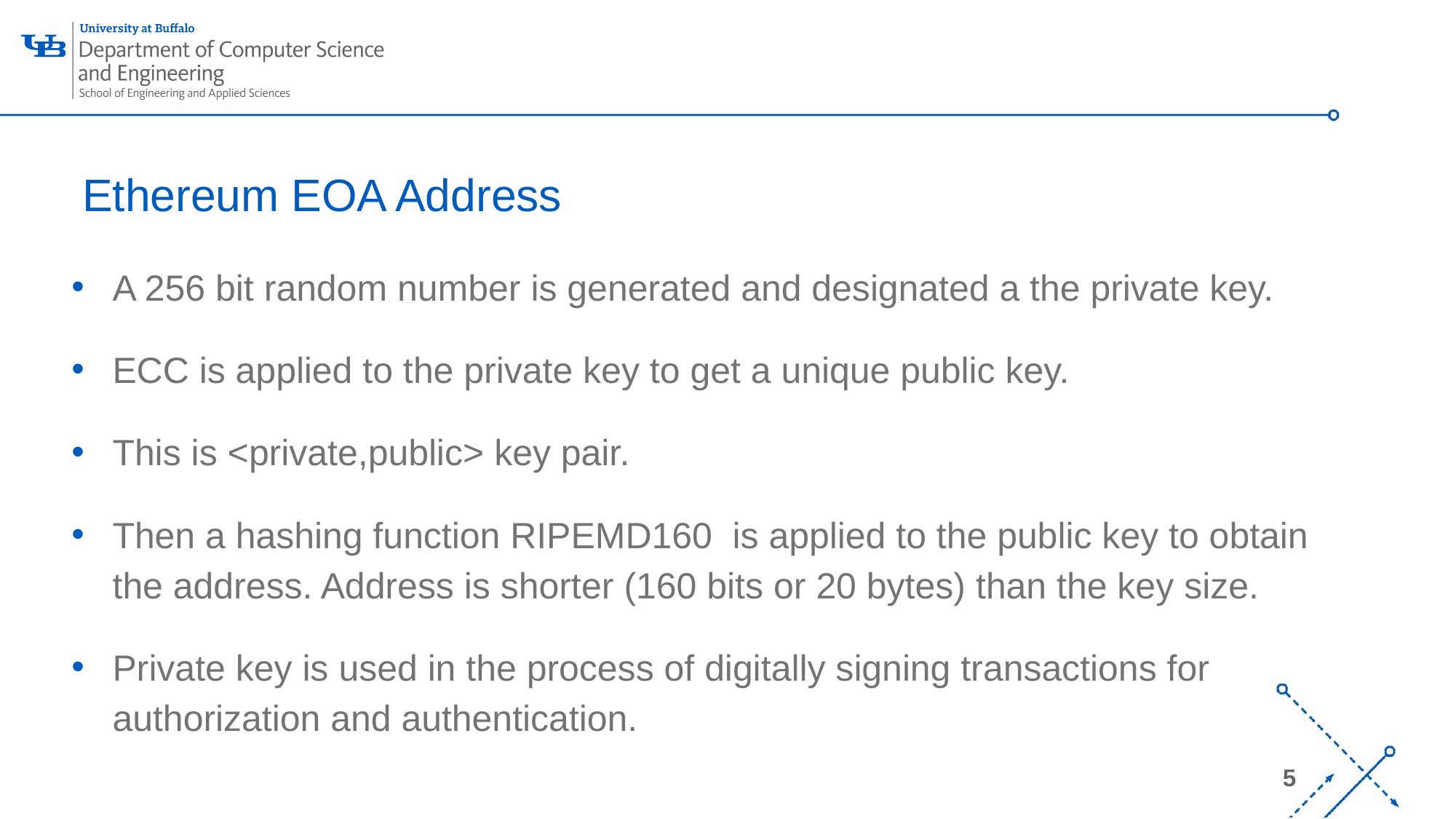

# Ethereum EOA Address
A 256 bit random number is generated and designated a the private key.
ECC is applied to the private key to get a unique public key.
This is <private,public> key pair.
Then a hashing function RIPEMD160  is applied to the public key to obtain the address. Address is shorter (160 bits or 20 bytes) than the key size.
Private key is used in the process of digitally signing transactions for authorization and authentication.